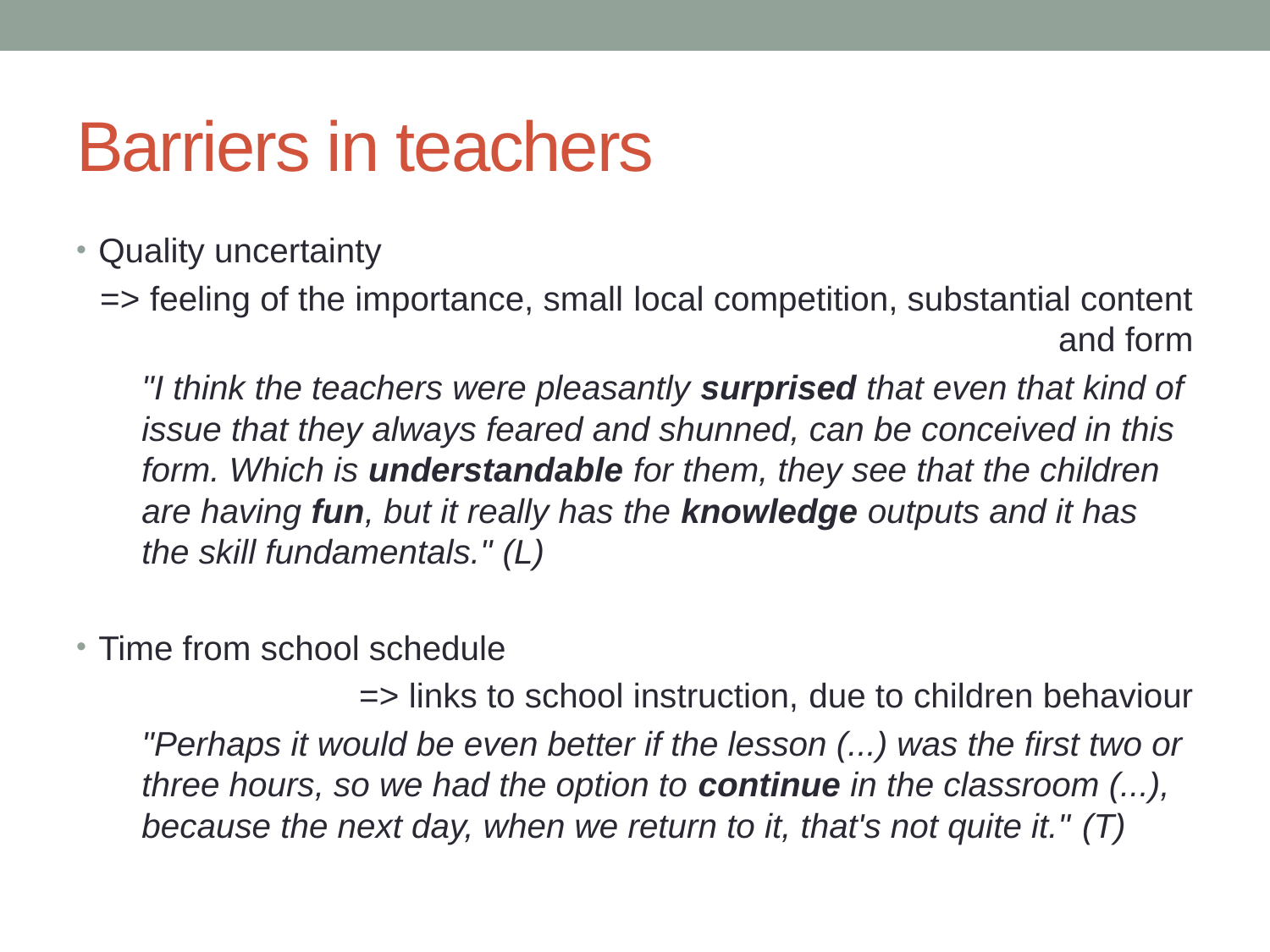

# Barriers in teachers
Quality uncertainty
=> feeling of the importance, small local competition, substantial content and form
"I think the teachers were pleasantly surprised that even that kind of issue that they always feared and shunned, can be conceived in this form. Which is understandable for them, they see that the children are having fun, but it really has the knowledge outputs and it has the skill fundamentals." (L)

Time from school schedule
=> links to school instruction, due to children behaviour
"Perhaps it would be even better if the lesson (...) was the first two or three hours, so we had the option to continue in the classroom (...), because the next day, when we return to it, that's not quite it." (T)